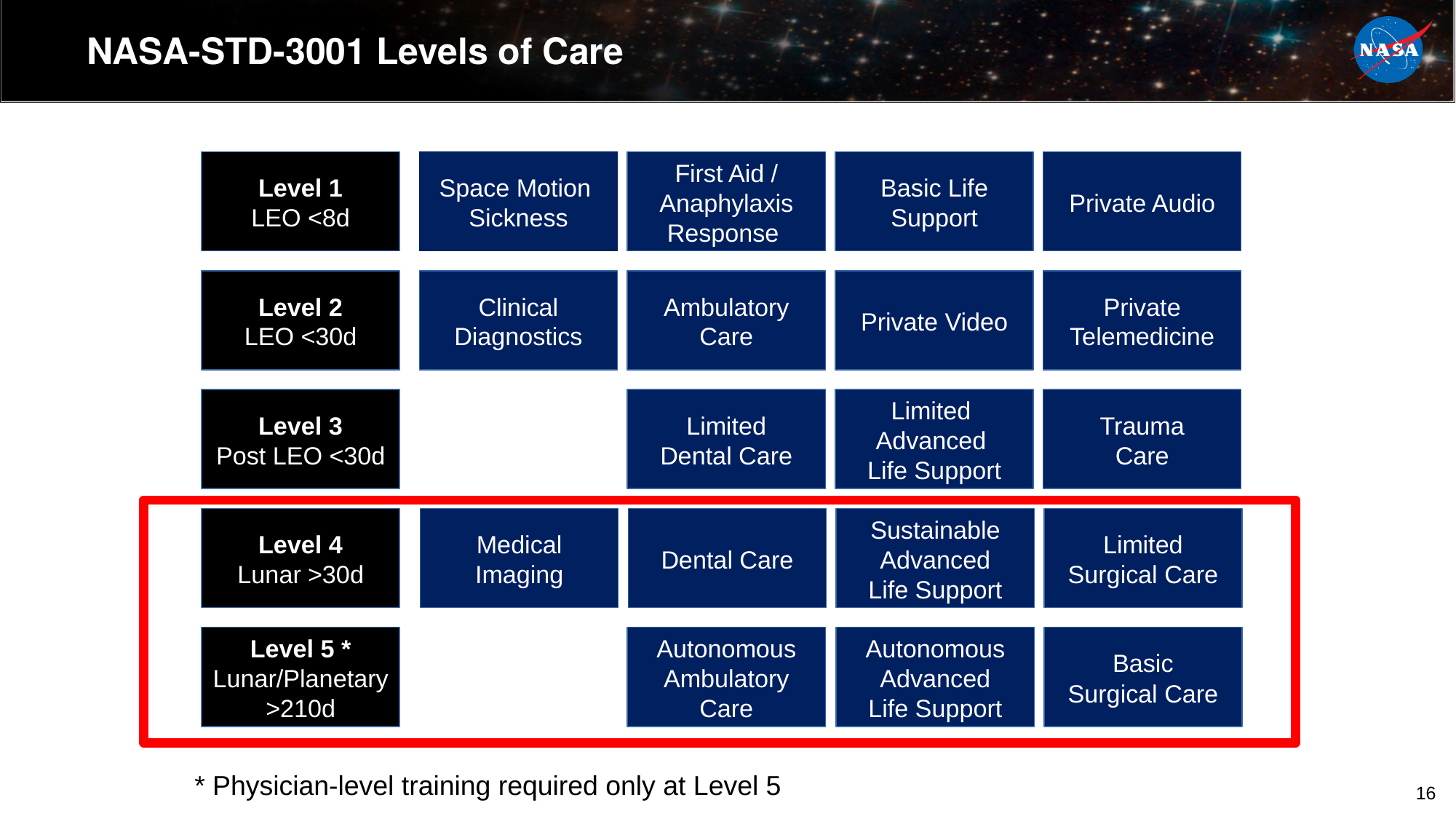

16
# NASA-STD-3001 Levels of Care
Level 1
LEO <8d
Space Motion
Sickness
First Aid /
Anaphylaxis
Response
Basic Life
Support
Private Audio
Level 2
LEO <30d
Clinical
Diagnostics
Ambulatory
Care
Private Video
Private
Telemedicine
Level 3
Post LEO <30d
Limited
Dental Care
Limited
Advanced
Life Support
Trauma
Care

Level 4
Lunar >30d
Medical
Imaging
Dental Care
Sustainable
Advanced
Life Support
Limited
Surgical Care
Level 5 *
Lunar/Planetary
>210d
Autonomous
Ambulatory
Care
Autonomous
Advanced
Life Support
Basic
Surgical Care
* Physician-level training required only at Level 5